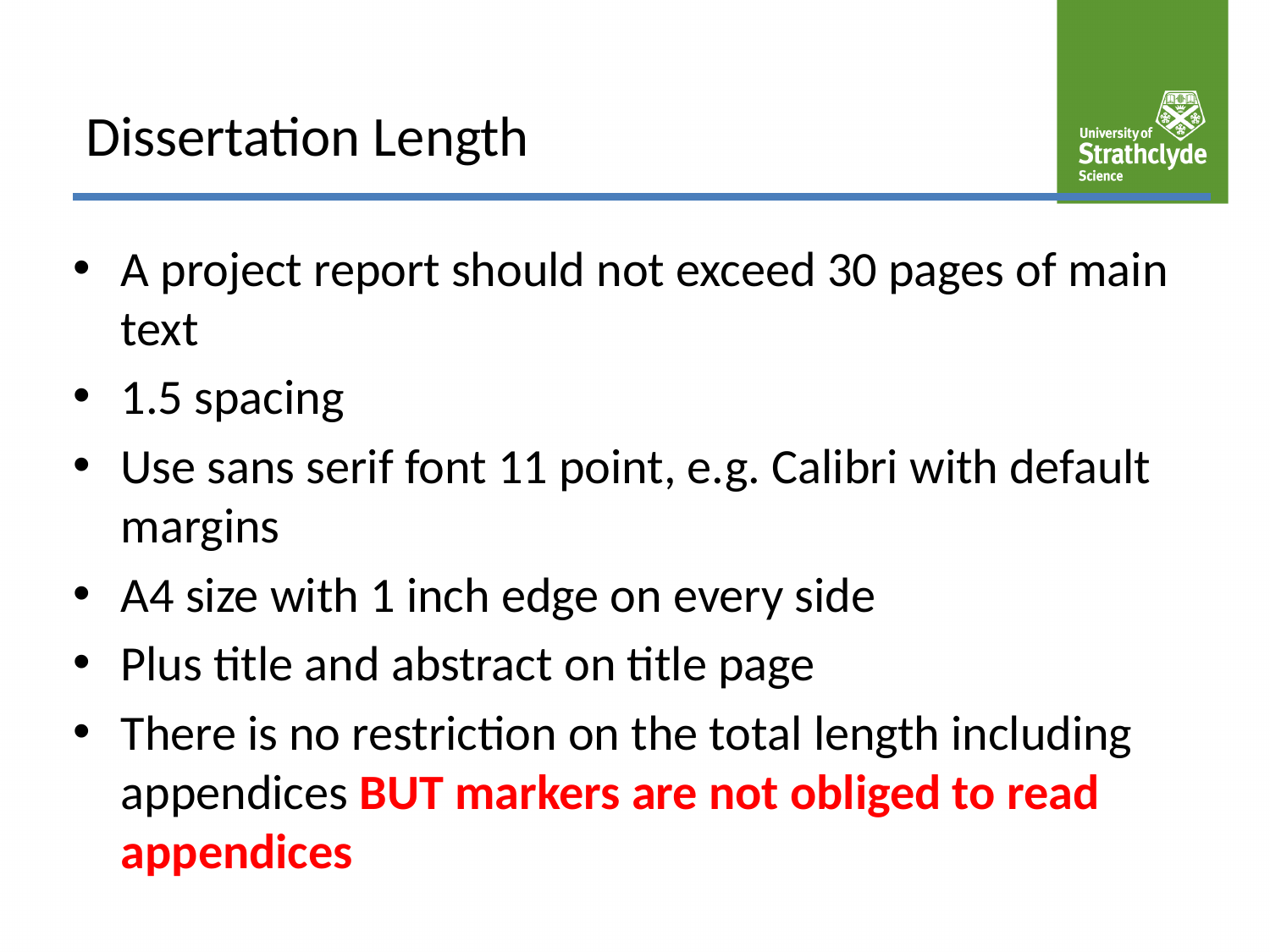

# Dissertation Length
A project report should not exceed 30 pages of main text
1.5 spacing
Use sans serif font 11 point, e.g. Calibri with default margins
A4 size with 1 inch edge on every side
Plus title and abstract on title page
There is no restriction on the total length including appendices BUT markers are not obliged to read appendices